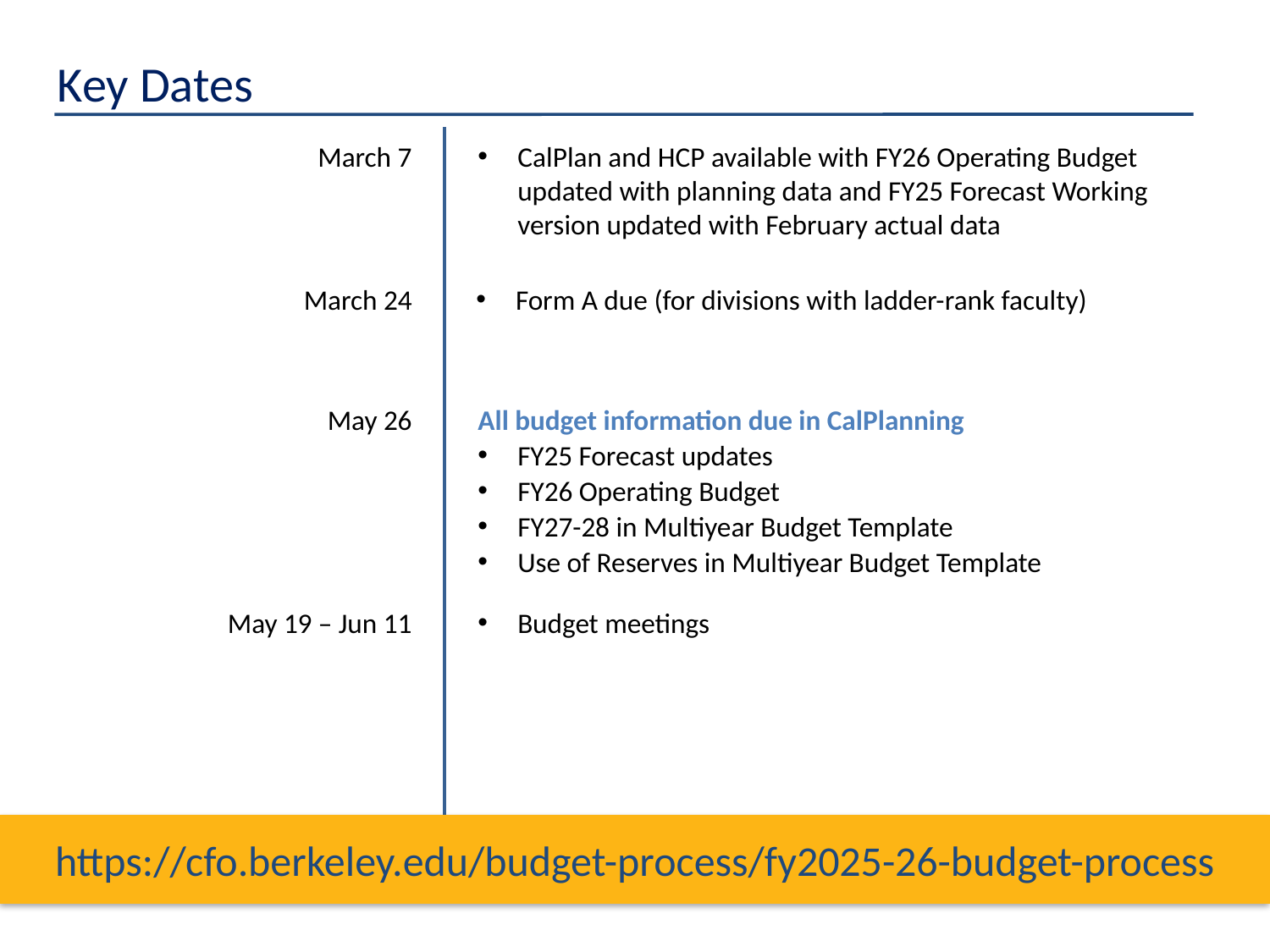

# Key Dates

March 7
CalPlan and HCP available with FY26 Operating Budget updated with planning data and FY25 Forecast Working version updated with February actual data
March 24
Form A due (for divisions with ladder-rank faculty)
May 26
All budget information due in CalPlanning
FY25 Forecast updates
FY26 Operating Budget
FY27-28 in Multiyear Budget Template
Use of Reserves in Multiyear Budget Template
May 19 – Jun 11
Budget meetings
https://cfo.berkeley.edu/budget-process/fy2025-26-budget-process